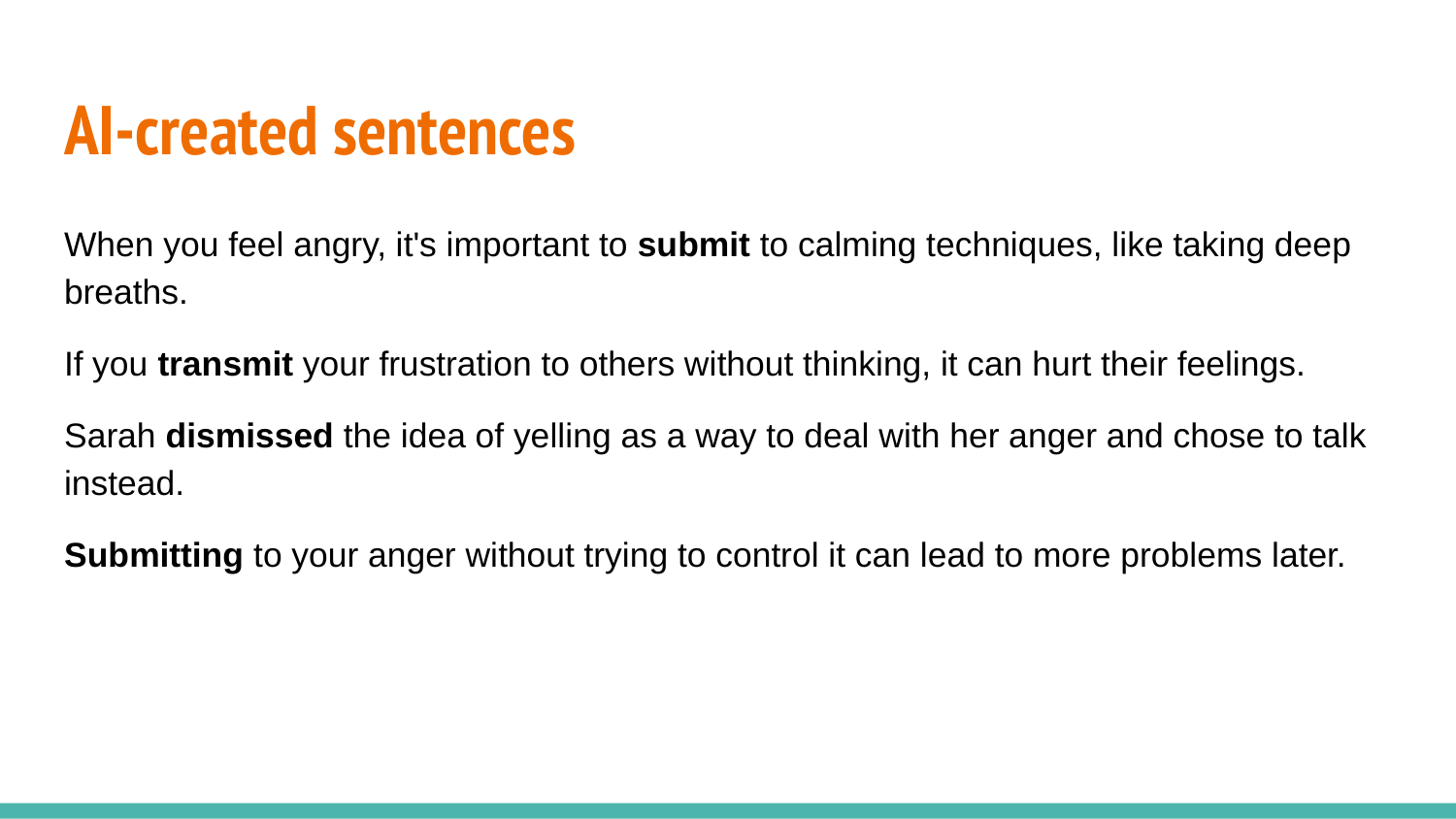

# AI-created sentences
When you feel angry, it's important to submit to calming techniques, like taking deep breaths.
If you transmit your frustration to others without thinking, it can hurt their feelings.
Sarah dismissed the idea of yelling as a way to deal with her anger and chose to talk instead.
Submitting to your anger without trying to control it can lead to more problems later.